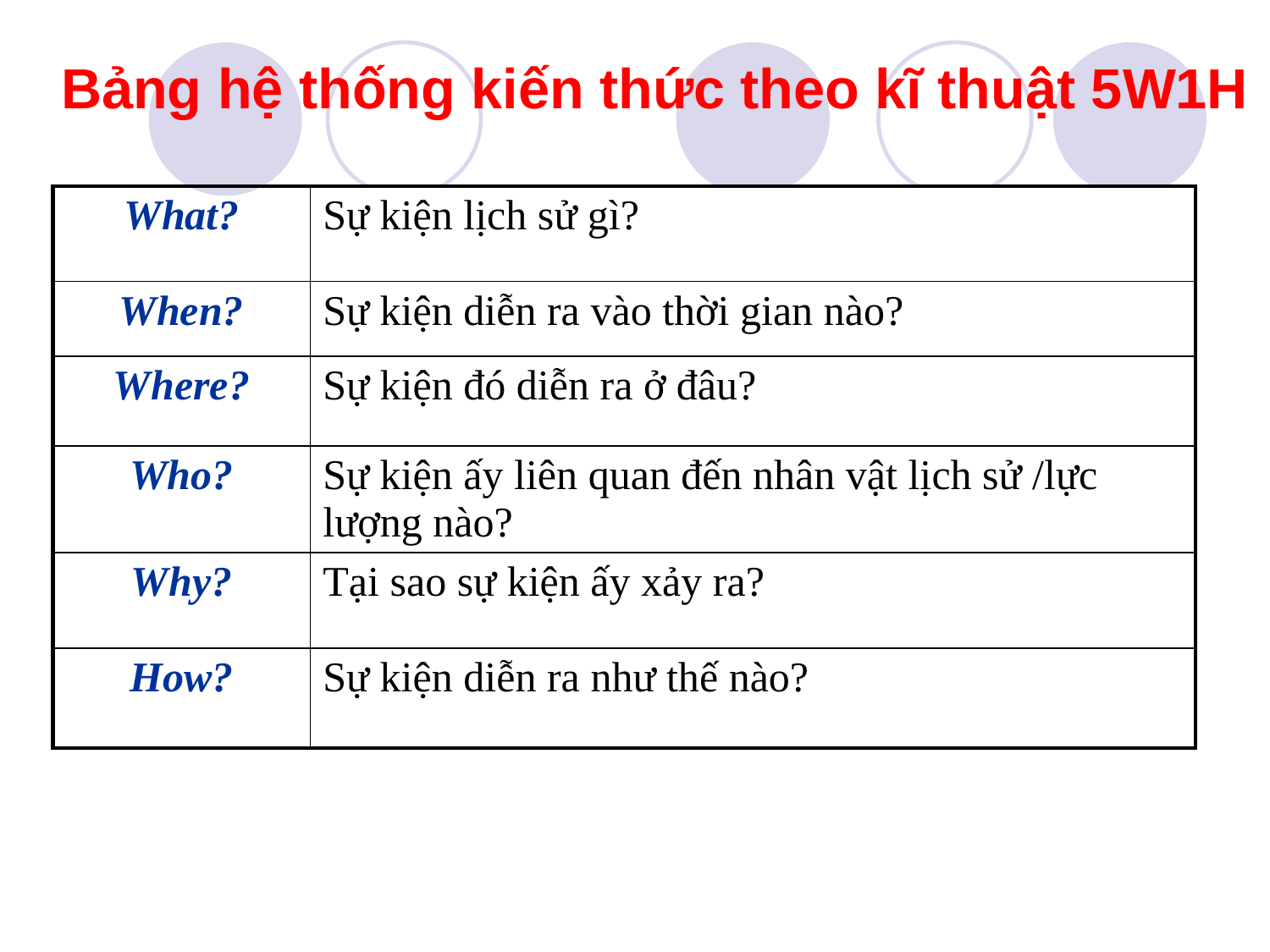

Bảng hệ thống kiến thức theo kĩ thuật 5W1H
| What? | Sự kiện lịch sử gì? |
| --- | --- |
| When? | Sự kiện diễn ra vào thời gian nào? |
| Where? | Sự kiện đó diễn ra ở đâu? |
| Who? | Sự kiện ấy liên quan đến nhân vật lịch sử /lực lượng nào? |
| Why? | Tại sao sự kiện ấy xảy ra? |
| How? | Sự kiện diễn ra như thế nào? |